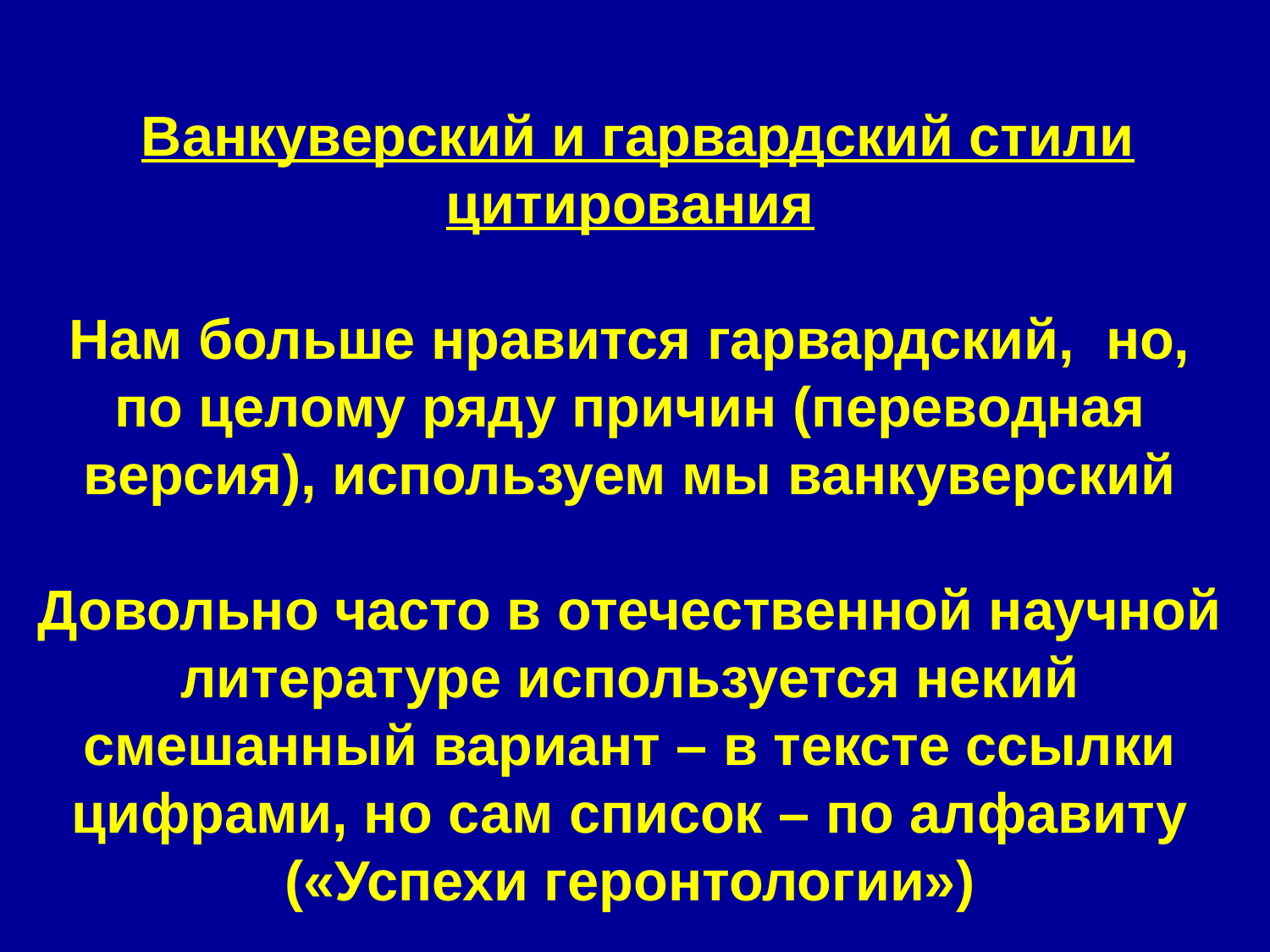

Ванкуверский и гарвардский стили цитирования

Нам больше нравится гарвардский,  но, по целому ряду причин (переводная версия), используем мы ванкуверский

Довольно часто в отечественной научной литературе используется некий смешанный вариант – в тексте ссылки цифрами, но сам список – по алфавиту («Успехи геронтологии»)